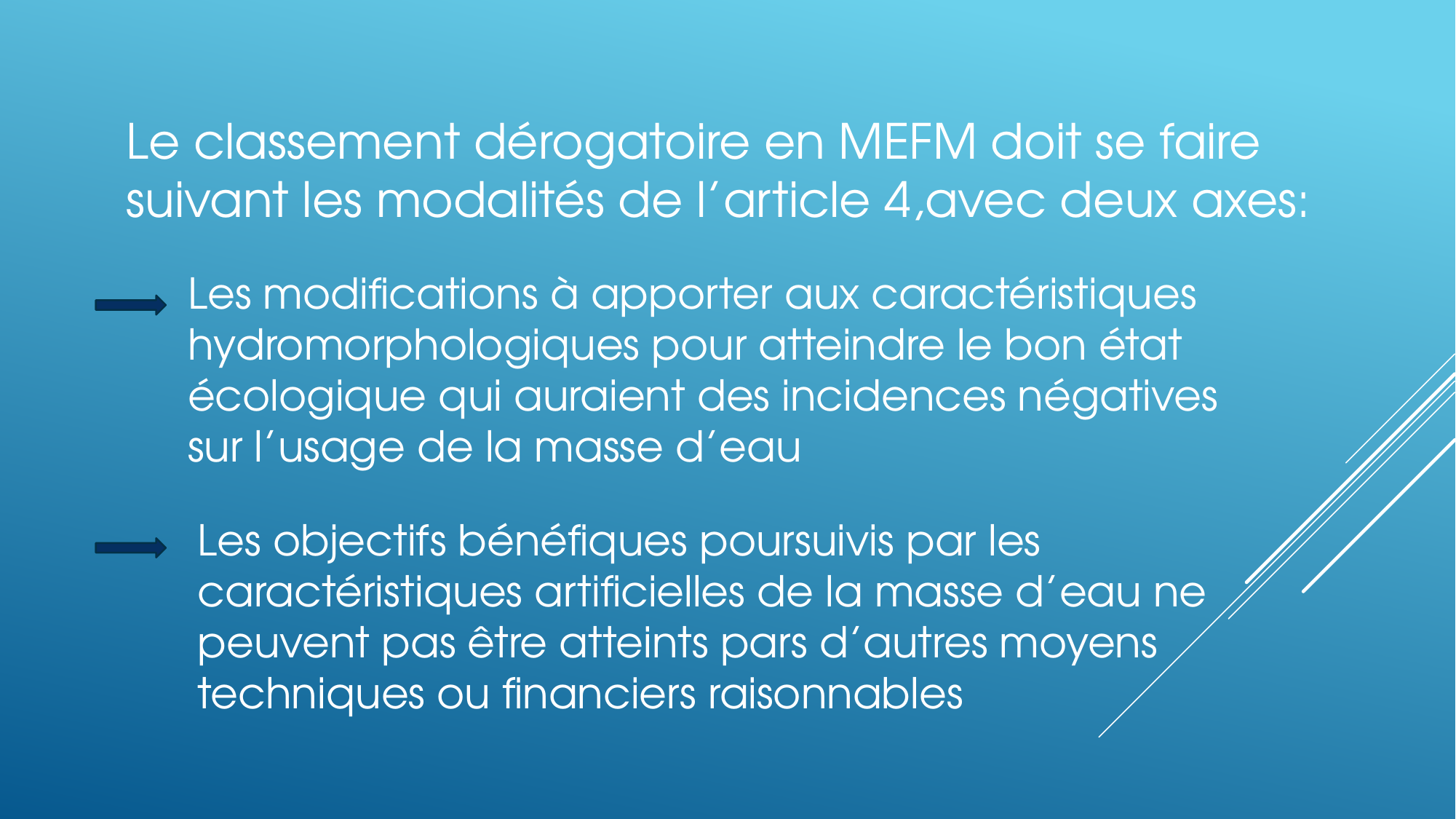

Le classement dérogatoire en MEFM doit se faire suivant les modalités de l’article 4,avec deux axes:
Les modifications à apporter aux caractéristiques hydromorphologiques pour atteindre le bon état écologique qui auraient des incidences négatives sur l’usage de la masse d’eau

Les objectifs bénéfiques poursuivis par les caractéristiques artificielles de la masse d’eau ne peuvent pas être atteints pars d’autres moyens techniques ou financiers raisonnables